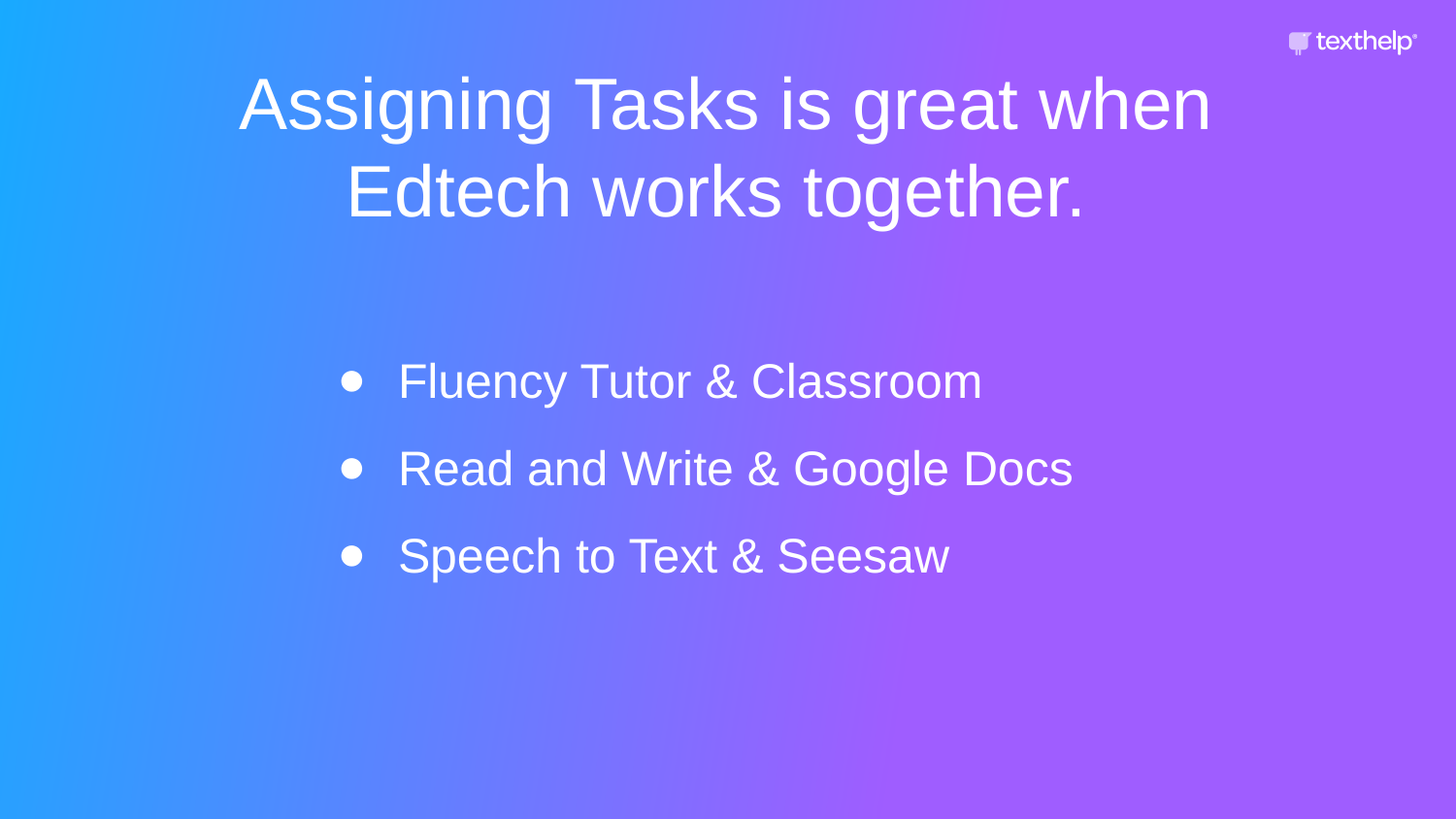

Assigning Tasks is great when Edtech works together.

Fluency Tutor & Classroom
Read and Write & Google Docs
Speech to Text & Seesaw